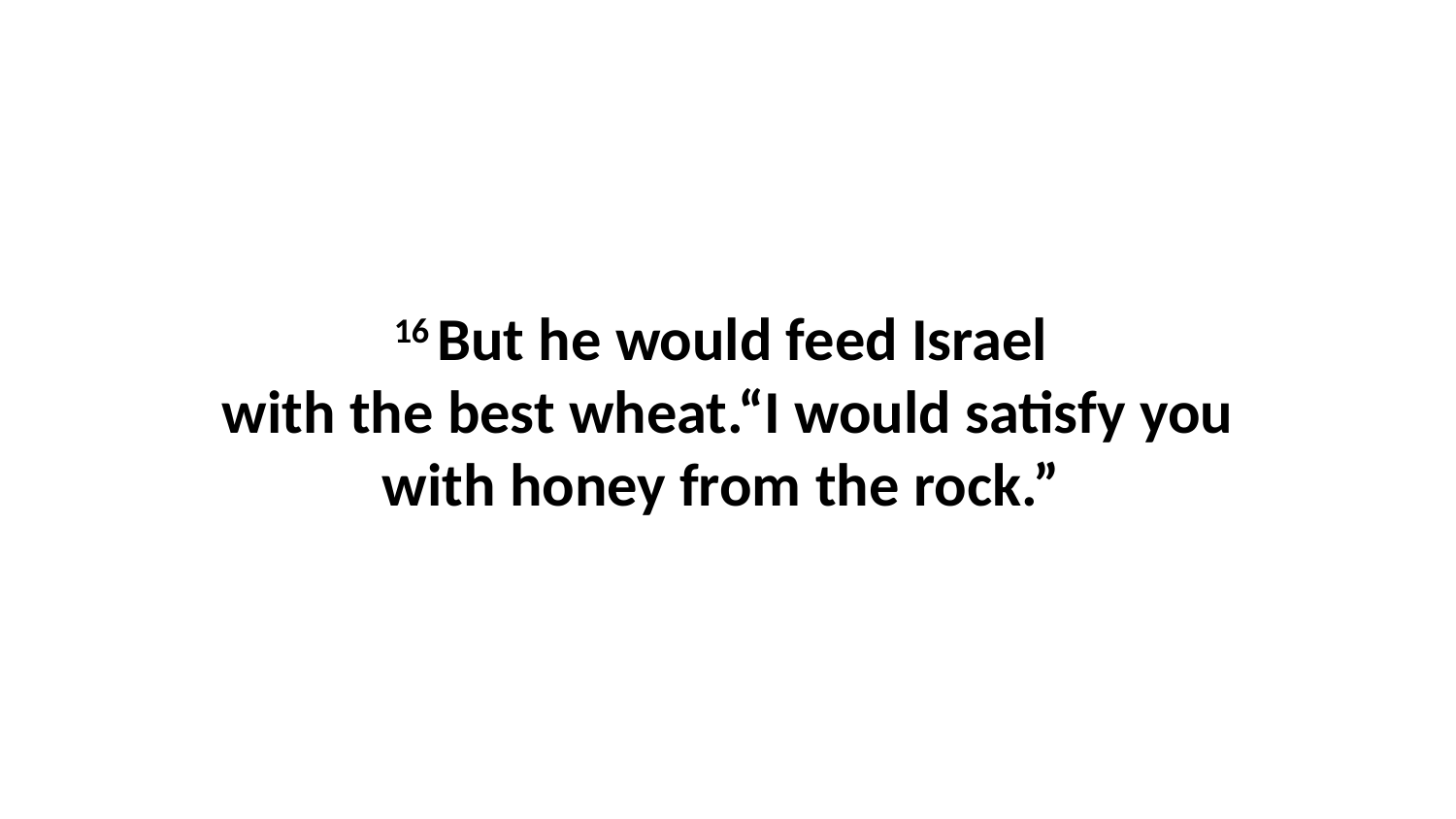

16 But he would feed Israel  with the best wheat.“I would satisfy you with honey from the rock.”